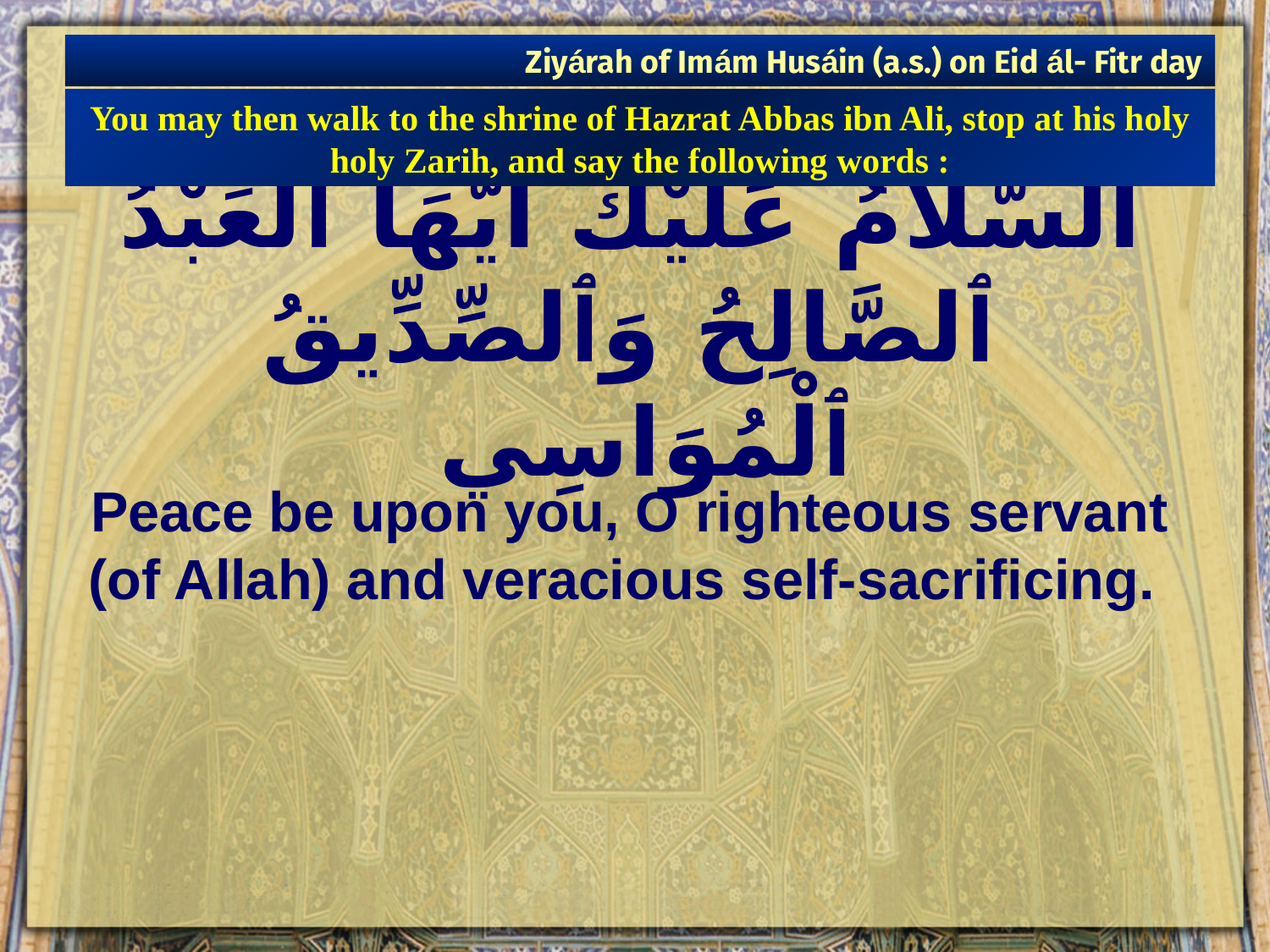

Ziyárah of Imám Husáin (a.s.) on Eid ál- Fitr day
You may then walk to the shrine of Hazrat Abbas ibn Ali, stop at his holy holy Zarih, and say the following words :
# اَلسَّلاَمُ عَلَيْكَ ايُّهَا ٱلْعَبْدُ ٱلصَّالِحُ وَٱلصِّدِّيقُ ٱلْمُوَاسِي
Peace be upon you, O righteous servant (of Allah) and veracious self-sacrificing.